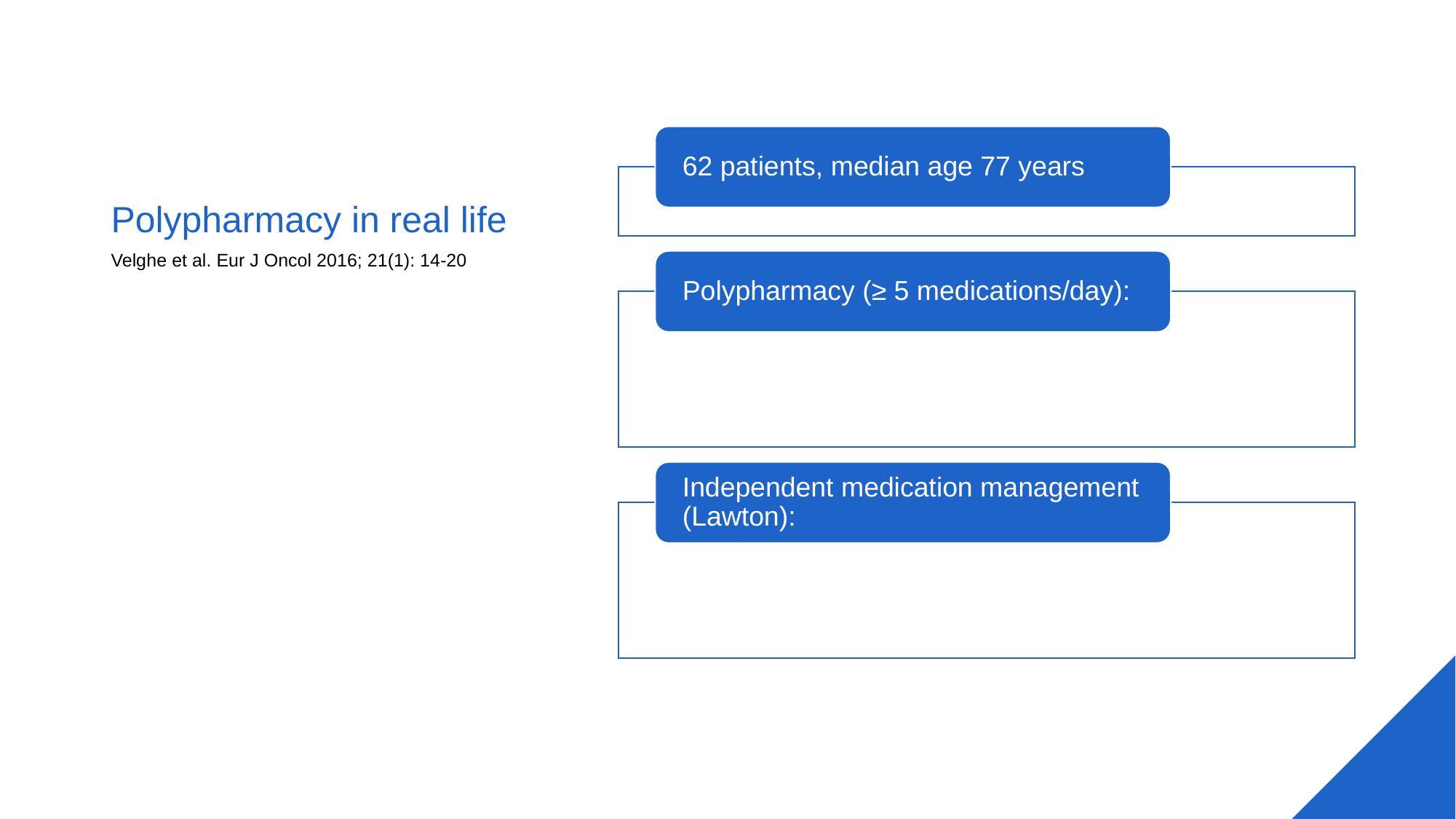

# Polypharmacy in real life
62 patients, median age 77 years
48.4% at baseline
98,3% 2 months after start of therapy
Polypharmacy (≥ 5 medications/day):
79% at baseline
43.4% 2 months after start of therapy
Independent medication management (Lawton):
Velghe et al. Eur J Oncol 2016; 21(1): 14-20